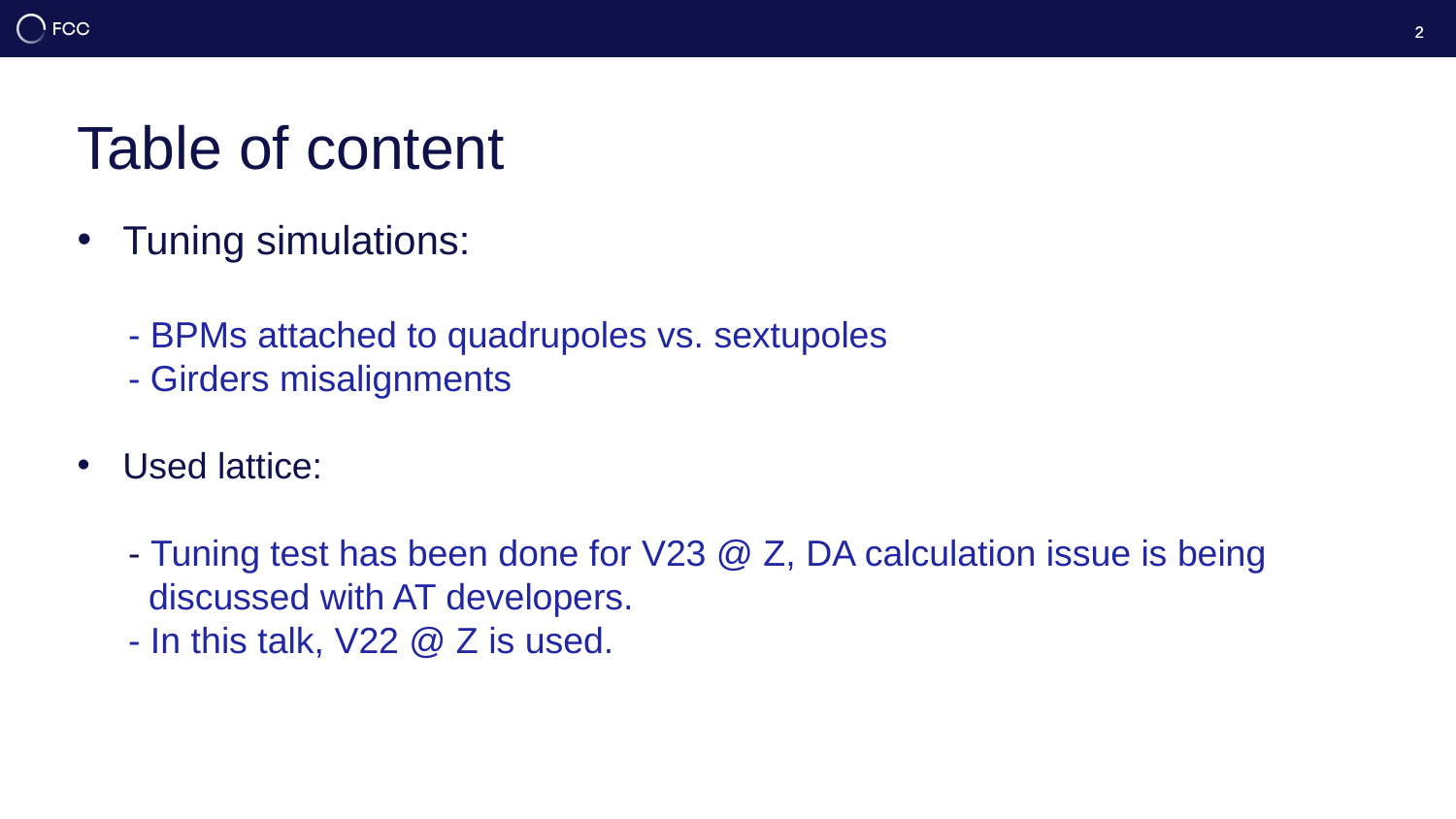

2
2
Table of content

Tuning simulations:

     - BPMs attached to quadrupoles vs. sextupoles
     - Girders misalignments

Used lattice:

     - Tuning test has been done for V23 @ Z, DA calculation issue is being
       discussed with AT developers.
     - In this talk, V22 @ Z is used.